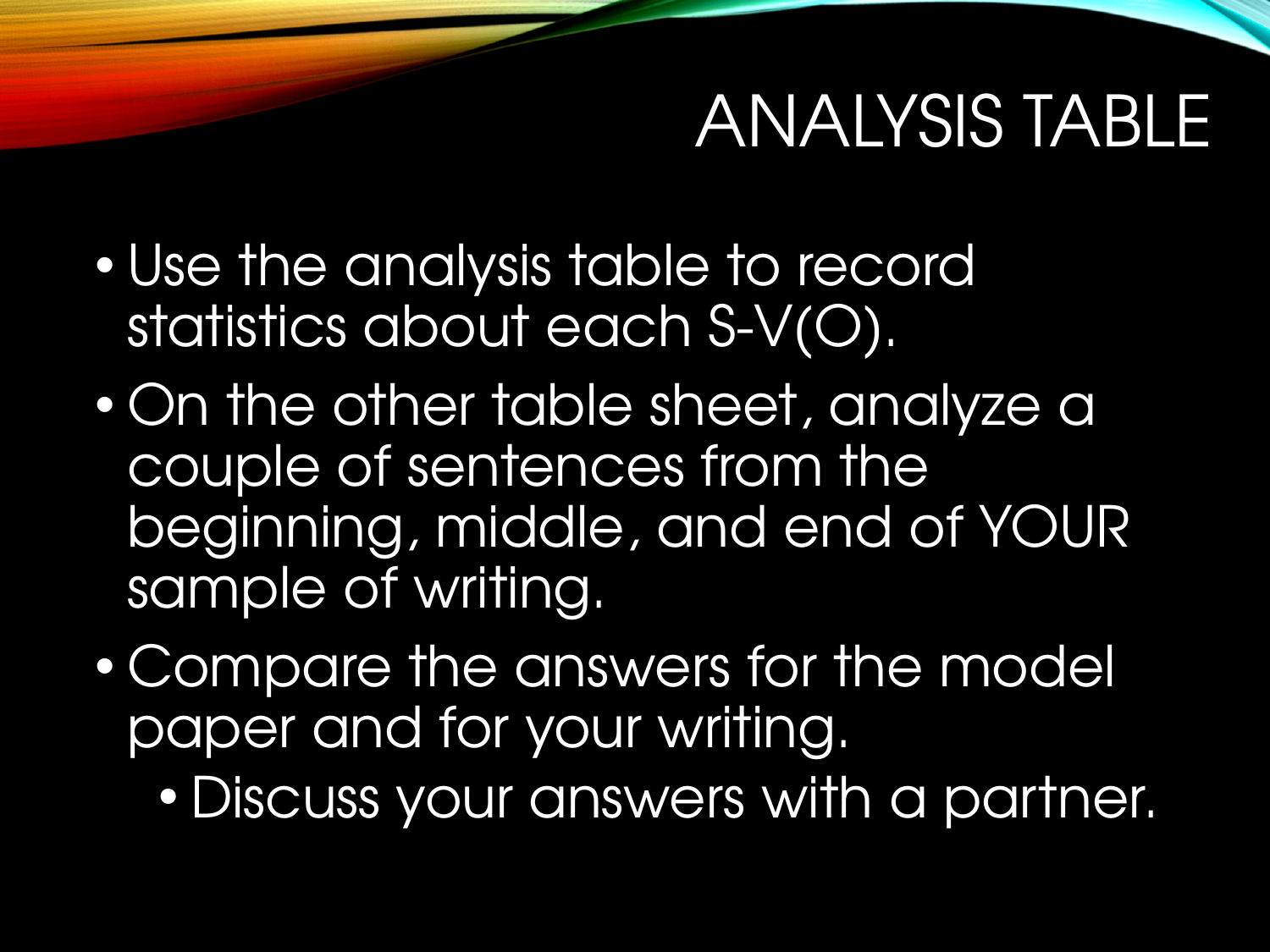

# Analysis Table
Use the analysis table to record statistics about each S-V(O).
On the other table sheet, analyze a couple of sentences from the beginning, middle, and end of YOUR sample of writing.
Compare the answers for the model paper and for your writing.
Discuss your answers with a partner.